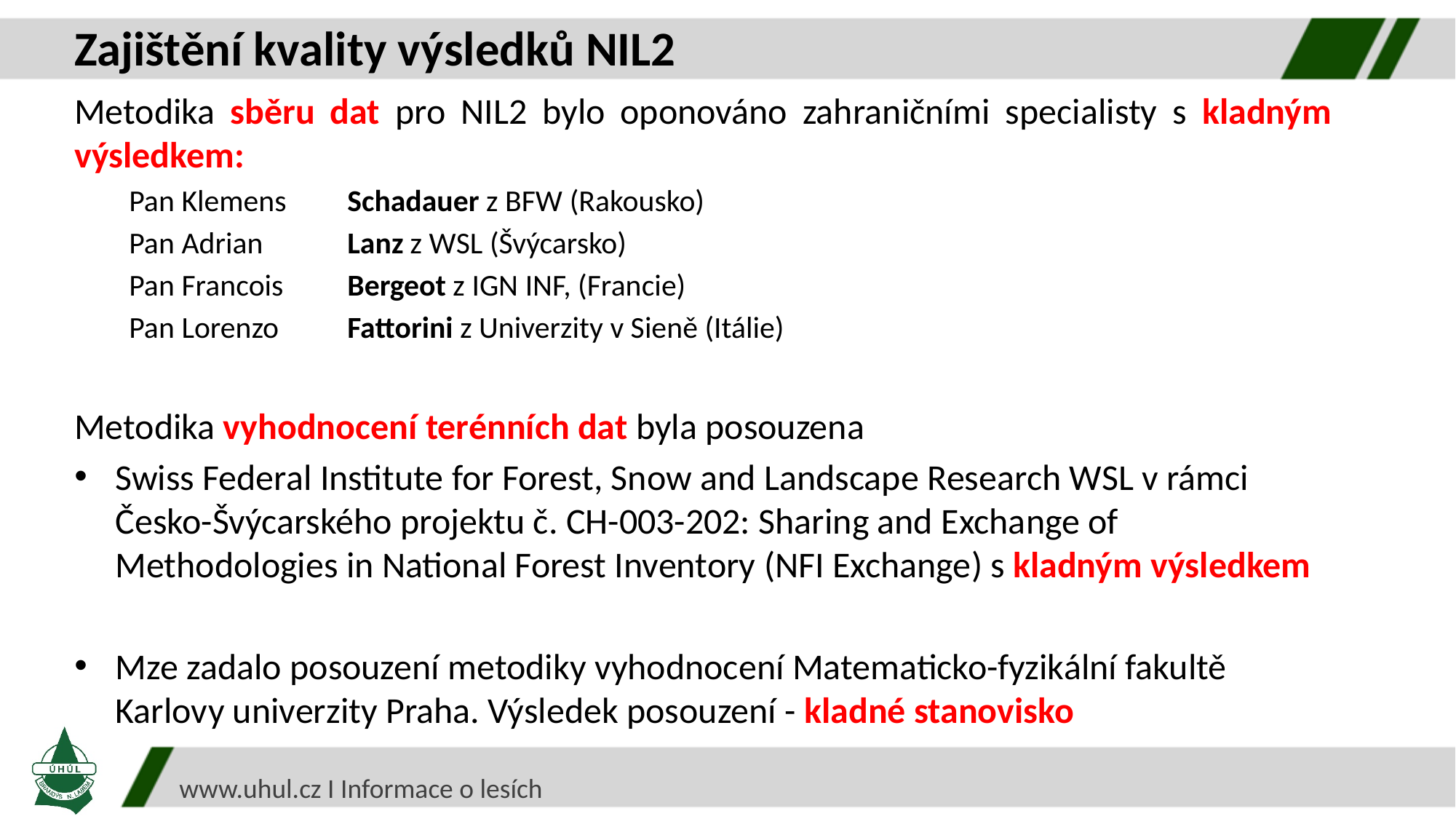

Zajištění kvality výsledků NIL2
Metodika sběru dat pro NIL2 bylo oponováno zahraničními specialisty s kladným výsledkem:
Pan Klemens	Schadauer z BFW (Rakousko)
Pan Adrian 	Lanz z WSL (Švýcarsko)
Pan Francois 	Bergeot z IGN INF, (Francie)
Pan Lorenzo 	Fattorini z Univerzity v Sieně (Itálie)

Metodika vyhodnocení terénních dat byla posouzena
Swiss Federal Institute for Forest, Snow and Landscape Research WSL v rámci Česko-Švýcarského projektu č. CH-003-202: Sharing and Exchange of Methodologies in National Forest Inventory (NFI Exchange) s kladným výsledkem

Mze zadalo posouzení metodiky vyhodnocení Matematicko-fyzikální fakultě Karlovy univerzity Praha. Výsledek posouzení - kladné stanovisko